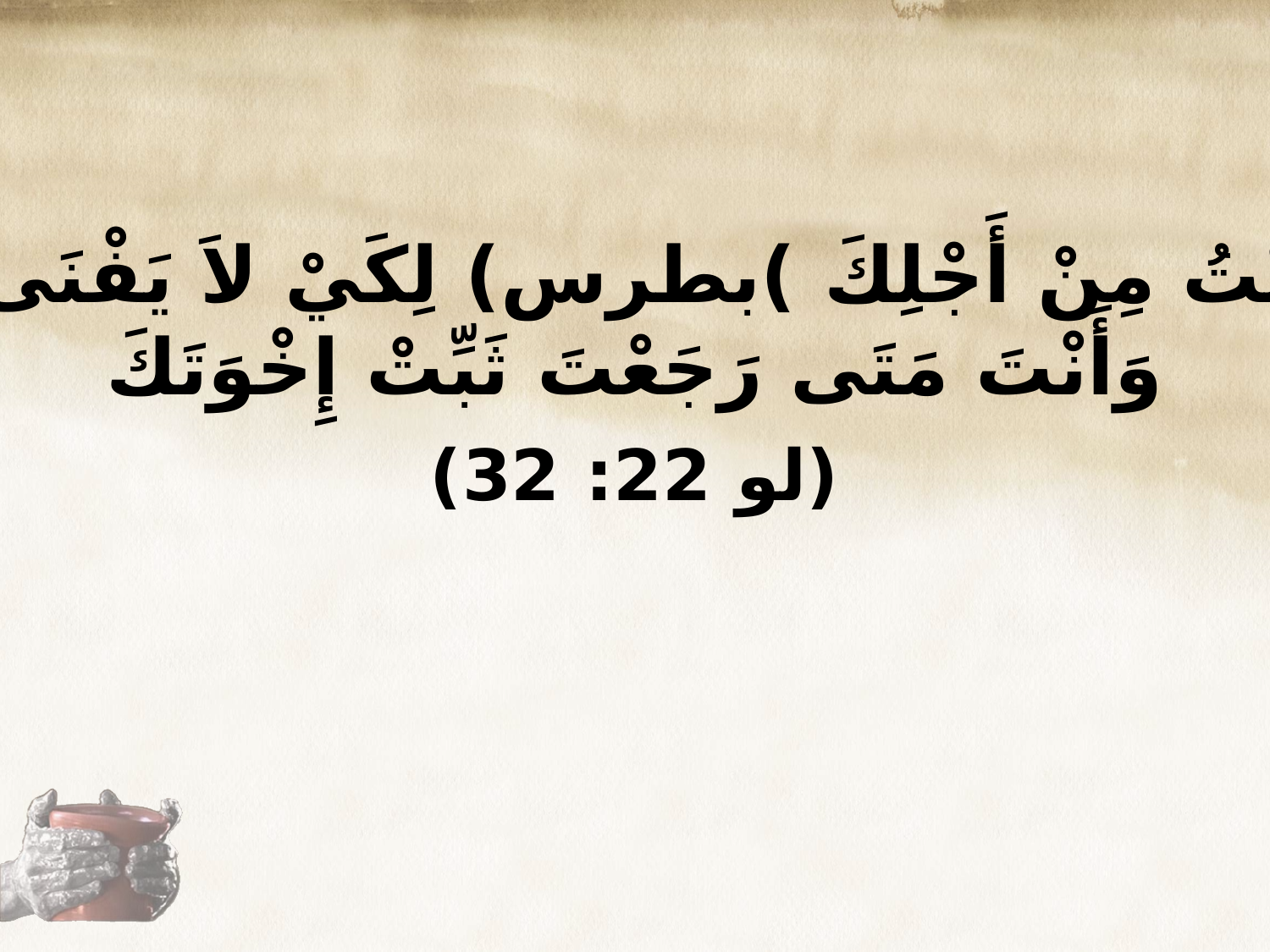

لَكِنِّي طَلَبْتُ مِنْ أَجْلِكَ )بطرس) لِكَيْ لاَ يَفْنَى إِيمَانُكَ.
وَأَنْتَ مَتَى رَجَعْتَ ثَبِّتْ إِخْوَتَكَ
(لو 22: 32)